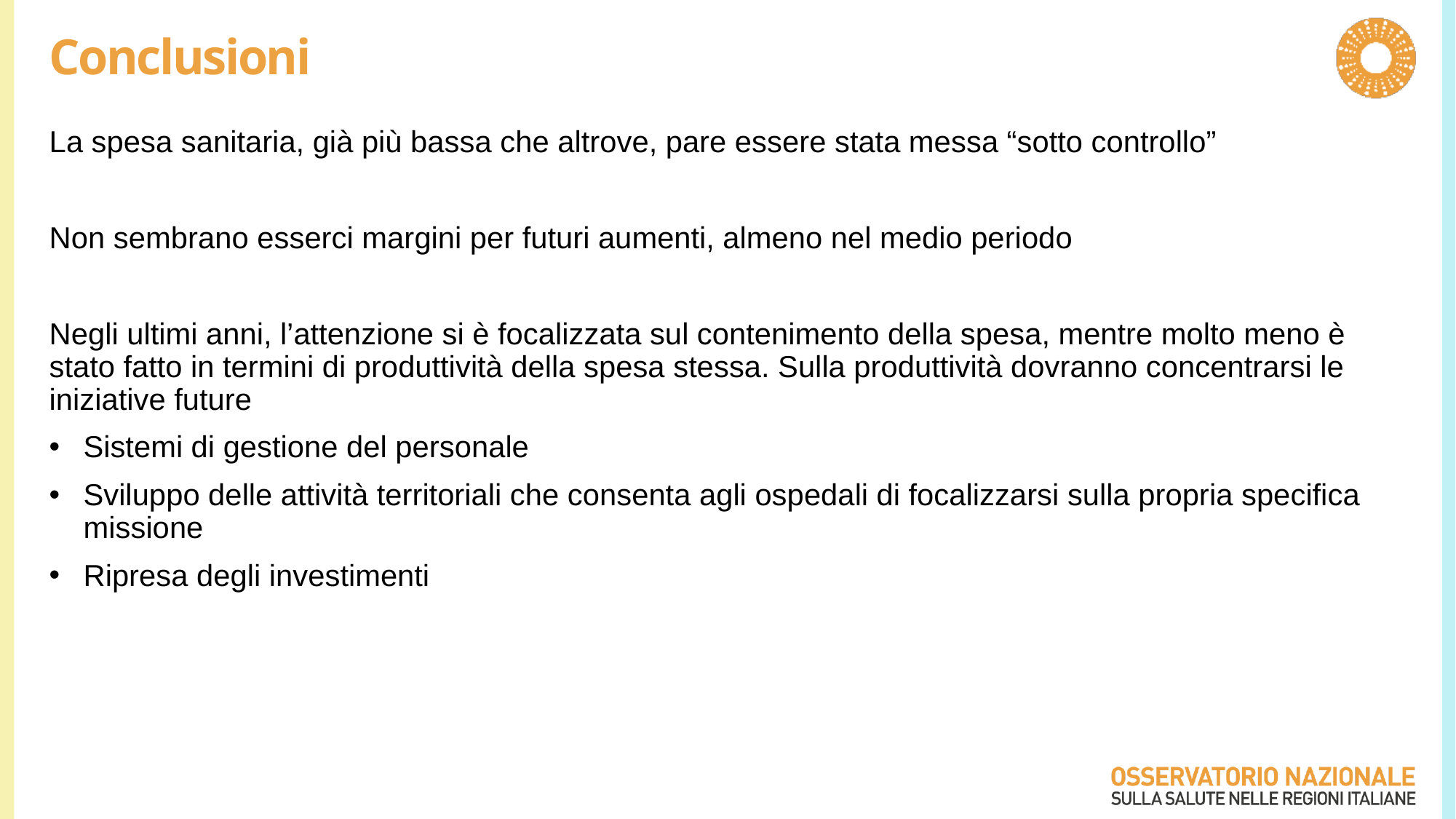

# Conclusioni
La spesa sanitaria, già più bassa che altrove, pare essere stata messa “sotto controllo”

Non sembrano esserci margini per futuri aumenti, almeno nel medio periodo

Negli ultimi anni, l’attenzione si è focalizzata sul contenimento della spesa, mentre molto meno è stato fatto in termini di produttività della spesa stessa. Sulla produttività dovranno concentrarsi le iniziative future
Sistemi di gestione del personale
Sviluppo delle attività territoriali che consenta agli ospedali di focalizzarsi sulla propria specifica missione
Ripresa degli investimenti